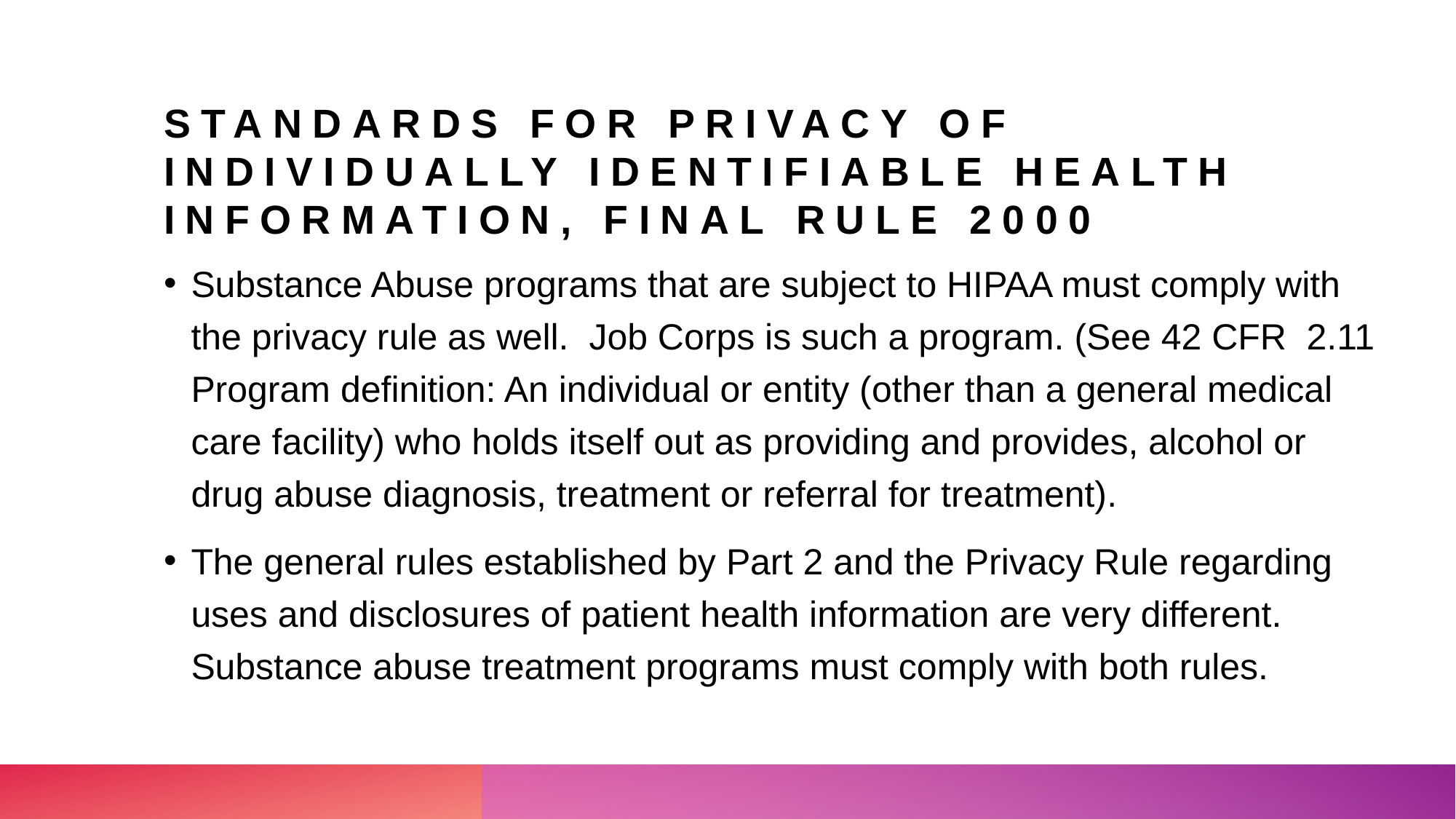

# Standards for Privacy of Individually Identifiable Health Information, Final Rule 2000
Substance Abuse programs that are subject to HIPAA must comply with the privacy rule as well.  Job Corps is such a program. (See 42 CFR  2.11  Program definition: An individual or entity (other than a general medical care facility) who holds itself out as providing and provides, alcohol or drug abuse diagnosis, treatment or referral for treatment).
The general rules established by Part 2 and the Privacy Rule regarding uses and disclosures of patient health information are very different.  Substance abuse treatment programs must comply with both rules.